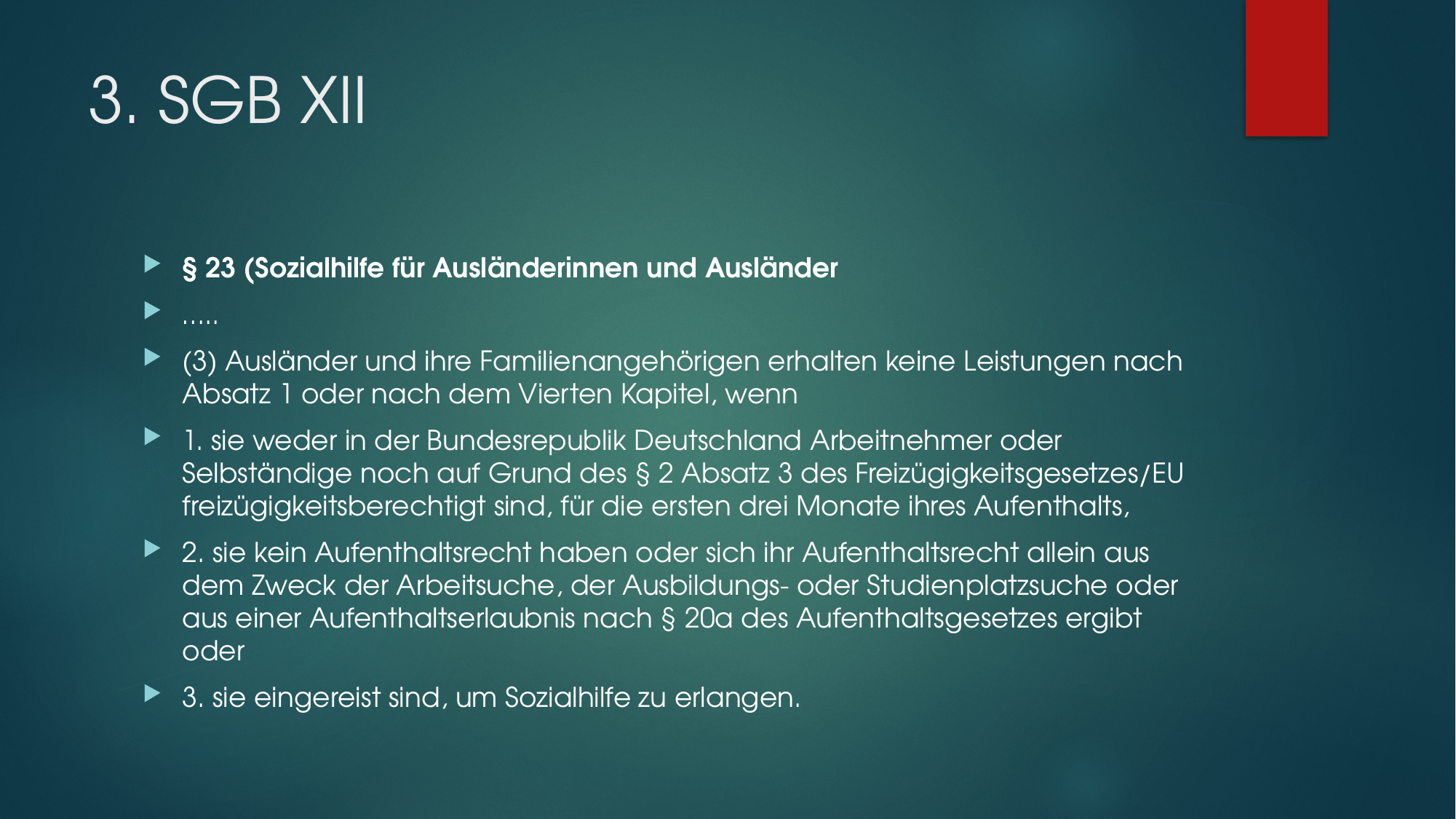

# 3. SGB XII
§ 23 (Sozialhilfe für Ausländerinnen und Ausländer
…..
(3) Ausländer und ihre Familienangehörigen erhalten keine Leistungen nach Absatz 1 oder nach dem Vierten Kapitel, wenn
1. sie weder in der Bundesrepublik Deutschland Arbeitnehmer oder Selbständige noch auf Grund des § 2 Absatz 3 des Freizügigkeitsgesetzes/EU freizügigkeitsberechtigt sind, für die ersten drei Monate ihres Aufenthalts,
2. sie kein Aufenthaltsrecht haben oder sich ihr Aufenthaltsrecht allein aus dem Zweck der Arbeitsuche, der Ausbildungs- oder Studienplatzsuche oder aus einer Aufenthaltserlaubnis nach § 20a des Aufenthaltsgesetzes ergibt oder
3. sie eingereist sind, um Sozialhilfe zu erlangen.